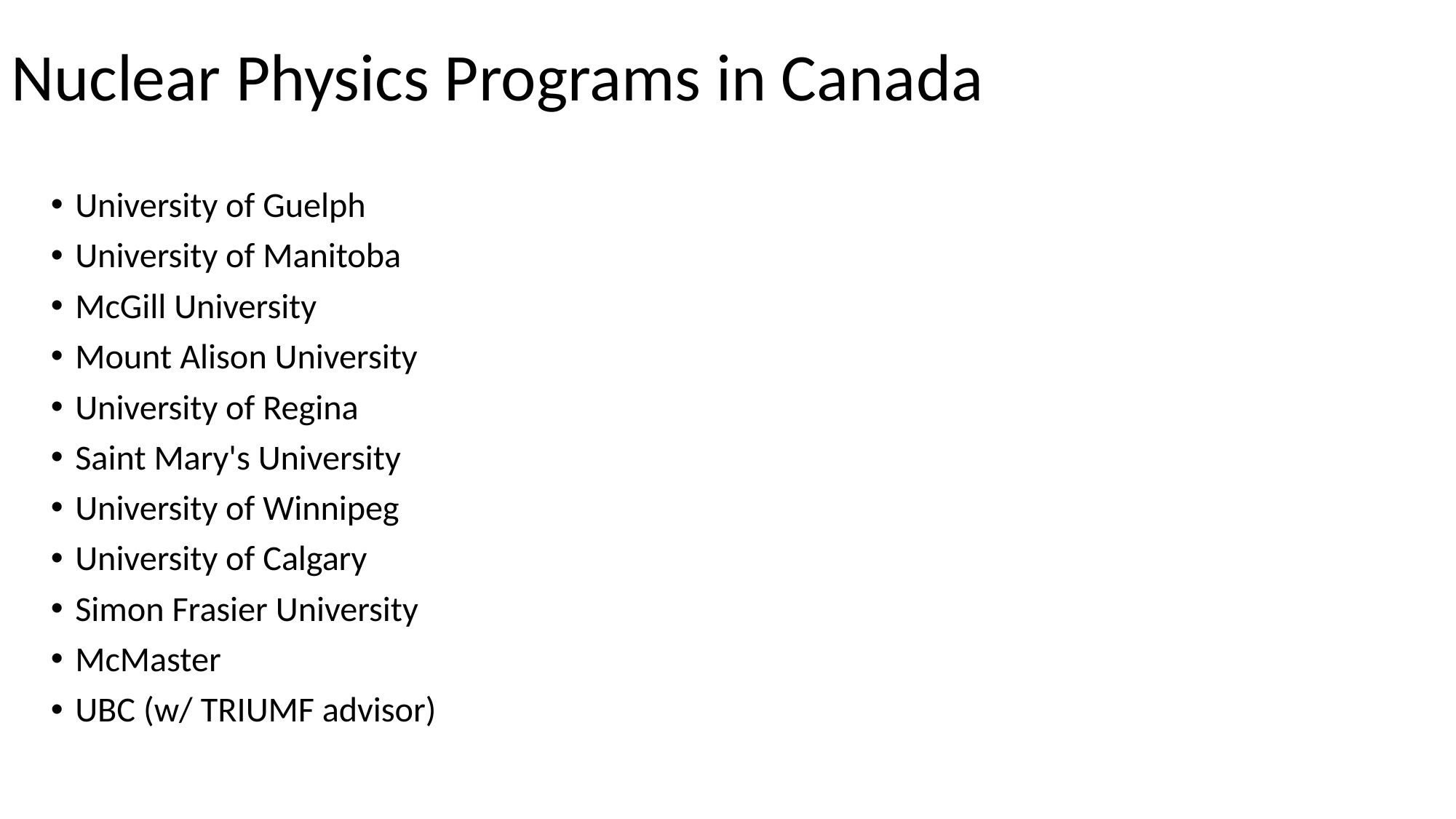

# Nuclear Physics Programs in Canada
University of Guelph
University of Manitoba
McGill University
Mount Alison University
University of Regina
Saint Mary's University
University of Winnipeg
University of Calgary
Simon Frasier University
McMaster
UBC (w/ TRIUMF advisor)